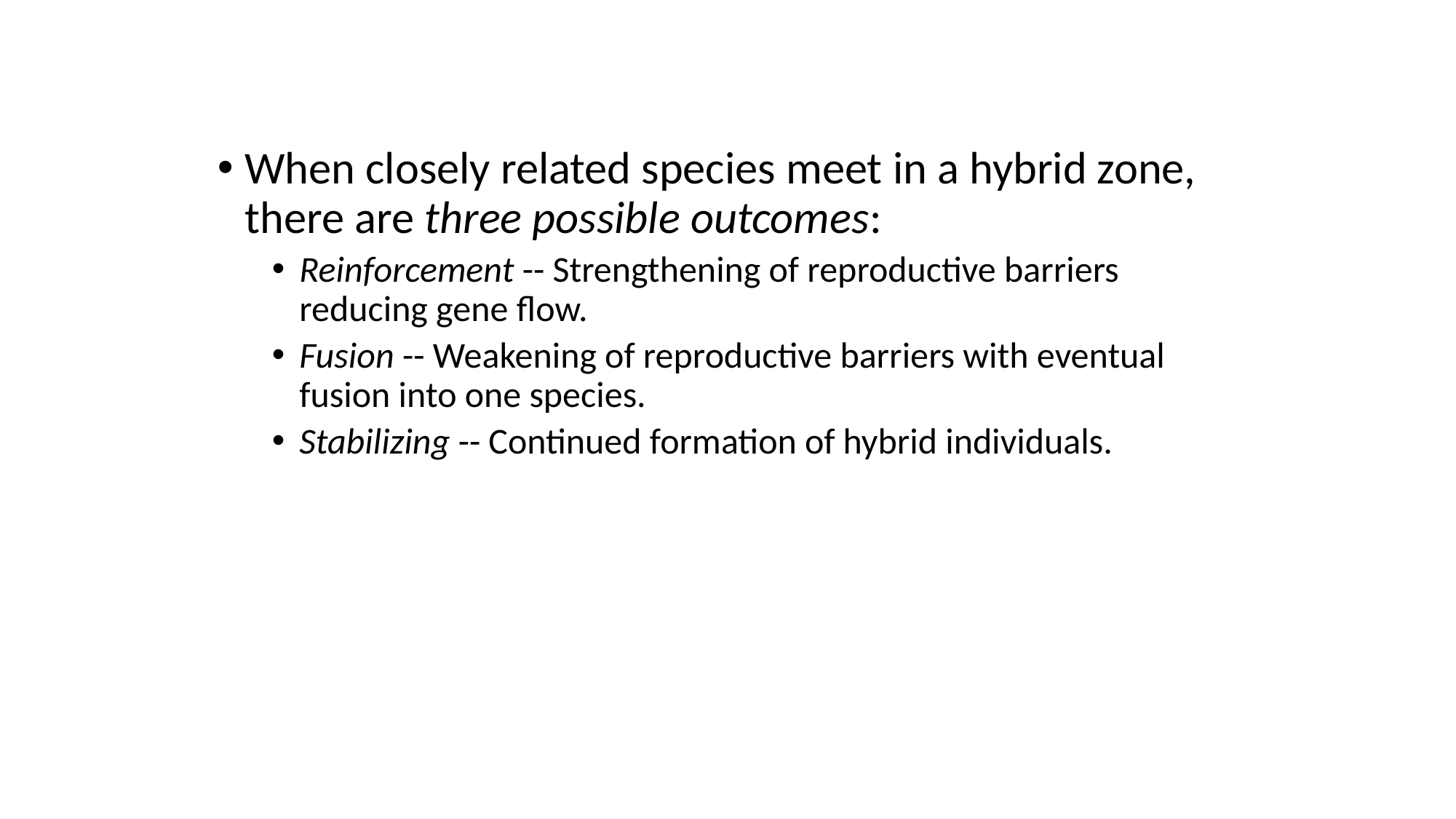

When closely related species meet in a hybrid zone, there are three possible outcomes:
Reinforcement -- Strengthening of reproductive barriers reducing gene flow.
Fusion -- Weakening of reproductive barriers with eventual fusion into one species.
Stabilizing -- Continued formation of hybrid individuals.